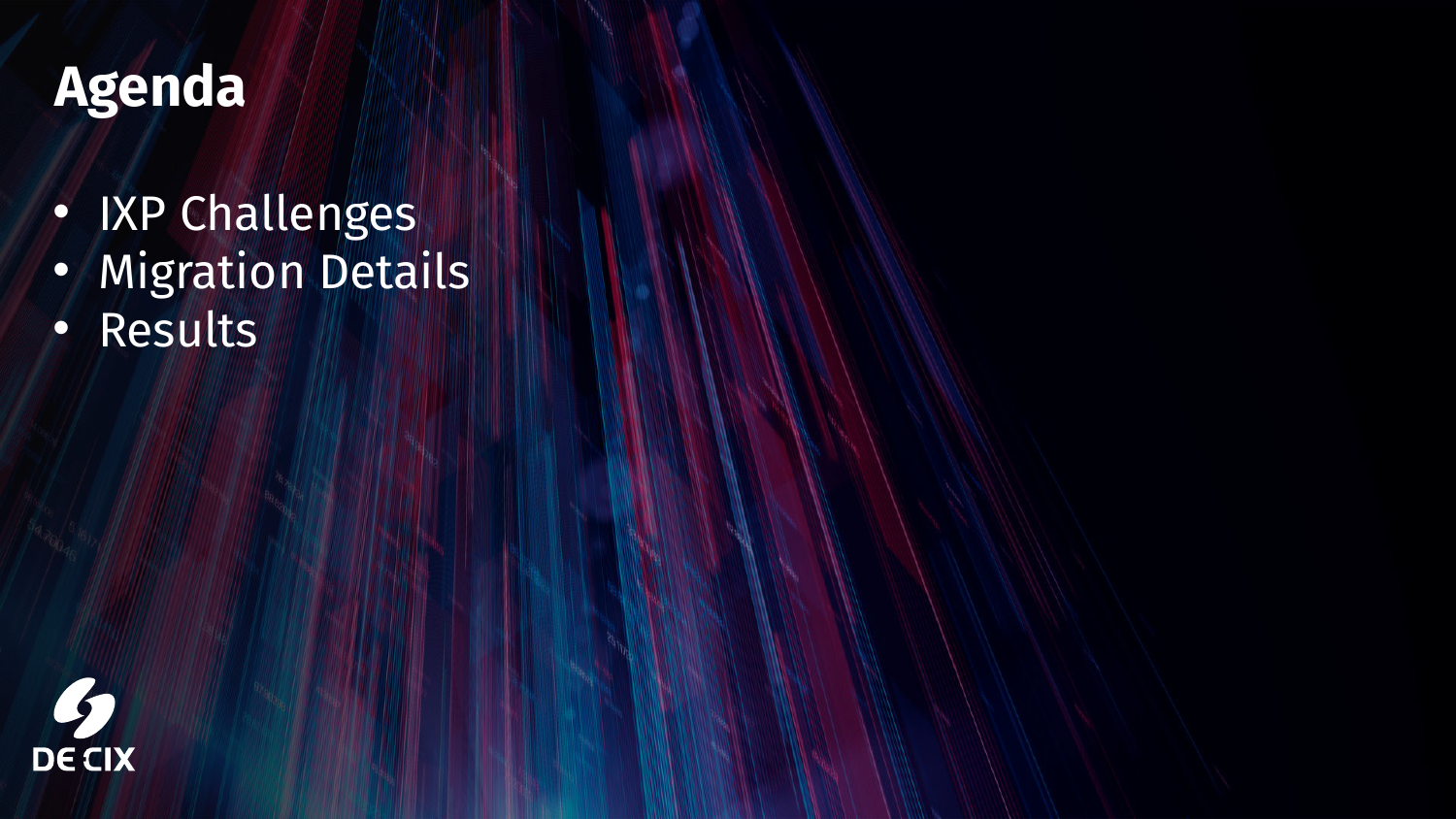

# Agenda
IXP Challenges
Migration Details
Results